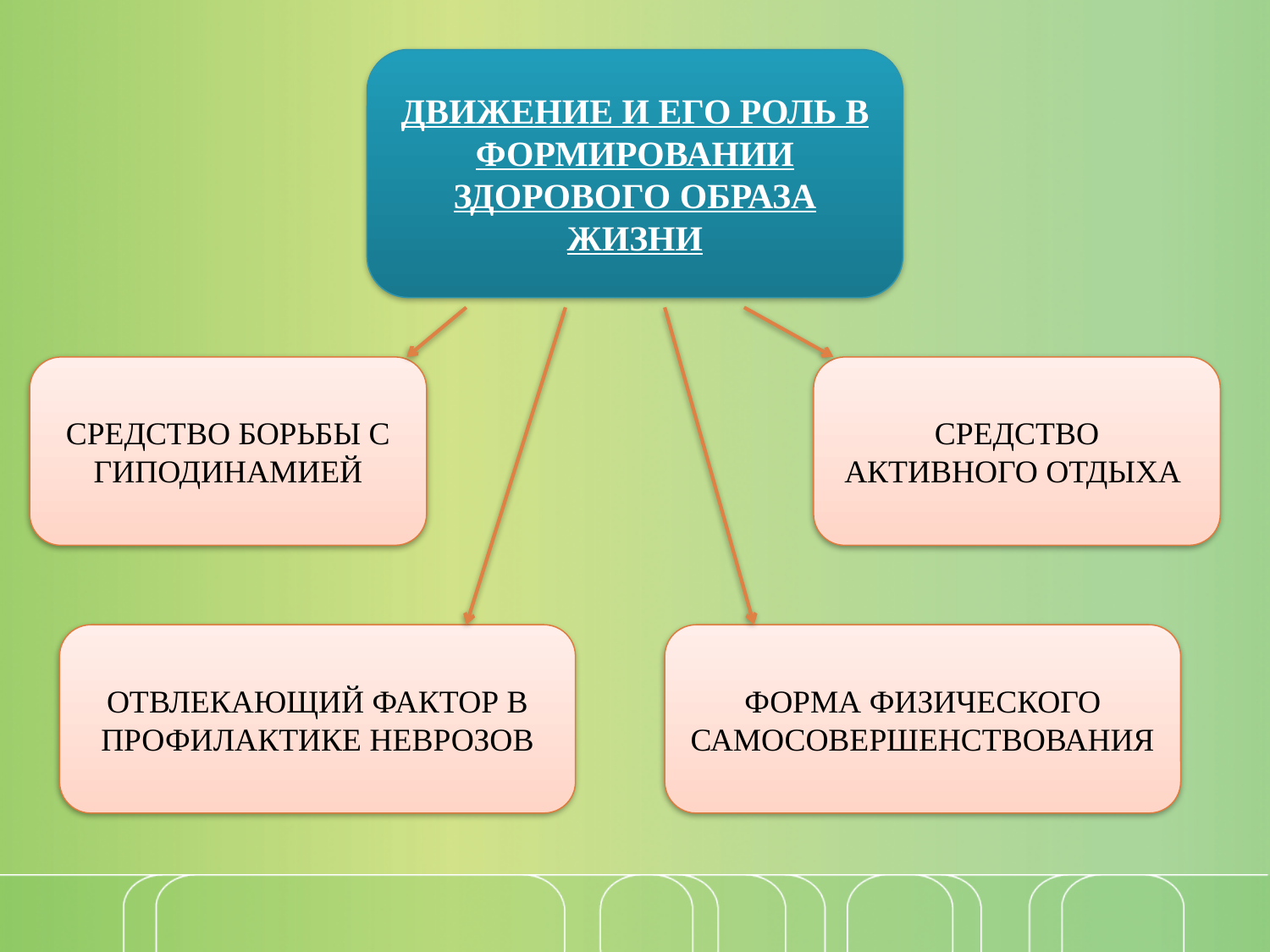

#
ДВИЖЕНИЕ И ЕГО РОЛЬ В ФОРМИРОВАНИИ ЗДОРОВОГО ОБРАЗА ЖИЗНИ
СРЕДСТВО БОРЬБЫ С ГИПОДИНАМИЕЙ
СРЕДСТВО АКТИВНОГО ОТДЫХА
ФОРМА ФИЗИЧЕСКОГО САМОСОВЕРШЕНСТВОВАНИЯ

ОТВЛЕКАЮЩИЙ ФАКТОР В ПРОФИЛАКТИКЕ НЕВРОЗОВ